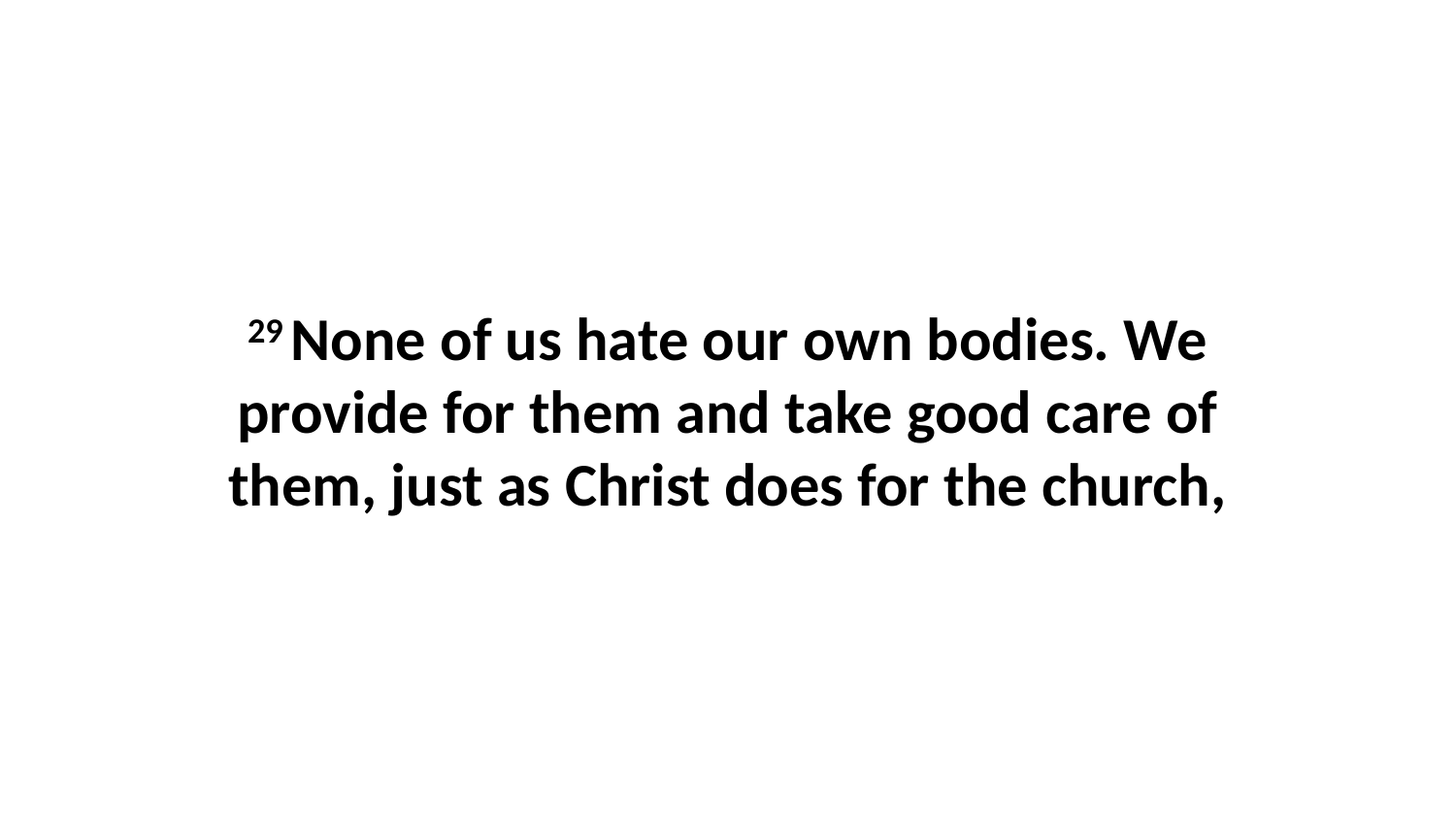

29 None of us hate our own bodies. We provide for them and take good care of them, just as Christ does for the church,